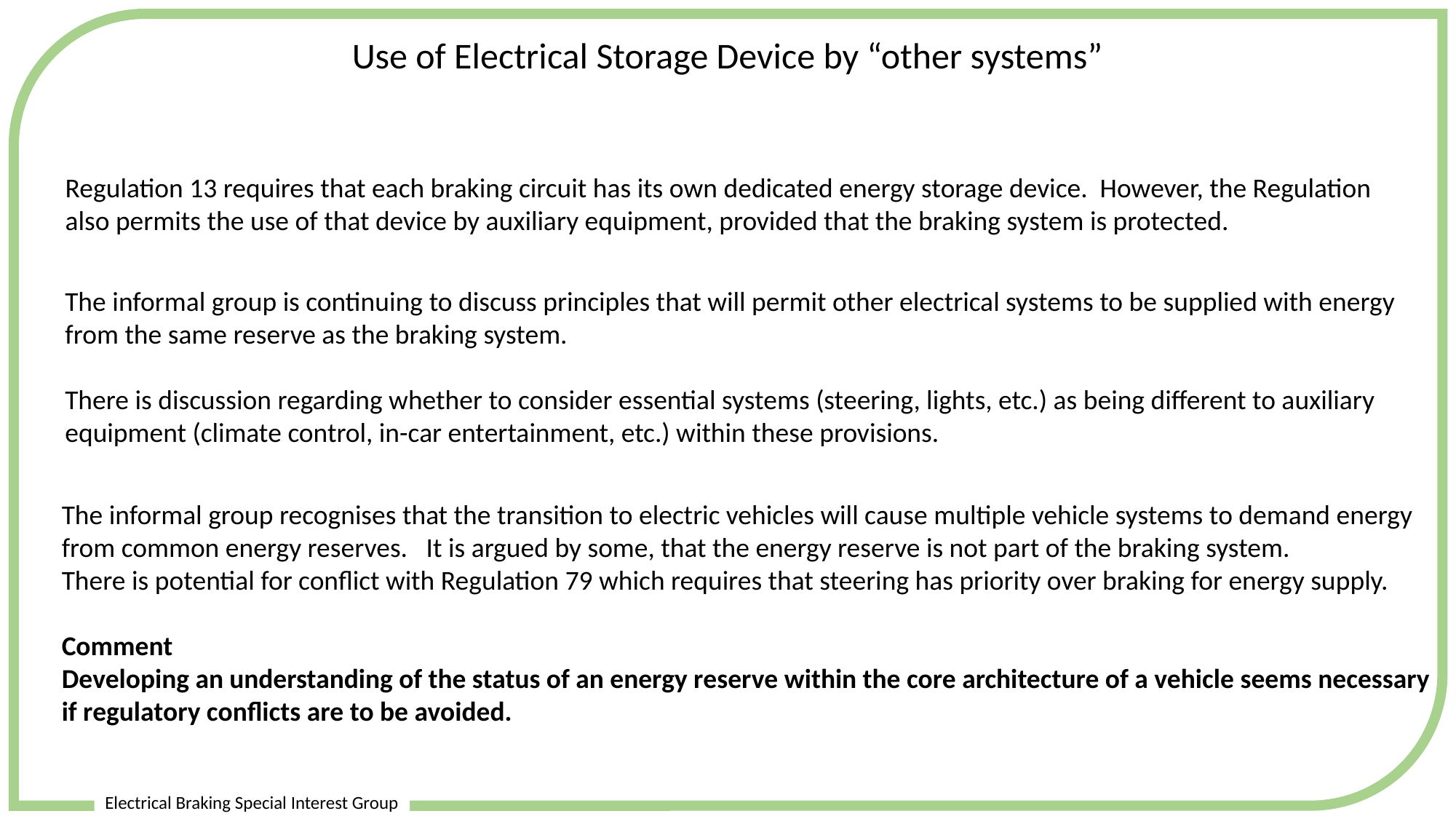

Use of Electrical Storage Device by “other systems”
Electrical Braking Special Interest Group
Regulation 13 requires that each braking circuit has its own dedicated energy storage device.  However, the Regulation
also permits the use of that device by auxiliary equipment, provided that the braking system is protected.
The informal group is continuing to discuss principles that will permit other electrical systems to be supplied with energy
from the same reserve as the braking system.

There is discussion regarding whether to consider essential systems (steering, lights, etc.) as being different to auxiliary
equipment (climate control, in-car entertainment, etc.) within these provisions.
The informal group recognises that the transition to electric vehicles will cause multiple vehicle systems to demand energy
from common energy reserves.   It is argued by some, that the energy reserve is not part of the braking system.
There is potential for conflict with Regulation 79 which requires that steering has priority over braking for energy supply.

Comment
Developing an understanding of the status of an energy reserve within the core architecture of a vehicle seems necessary
if regulatory conflicts are to be avoided.